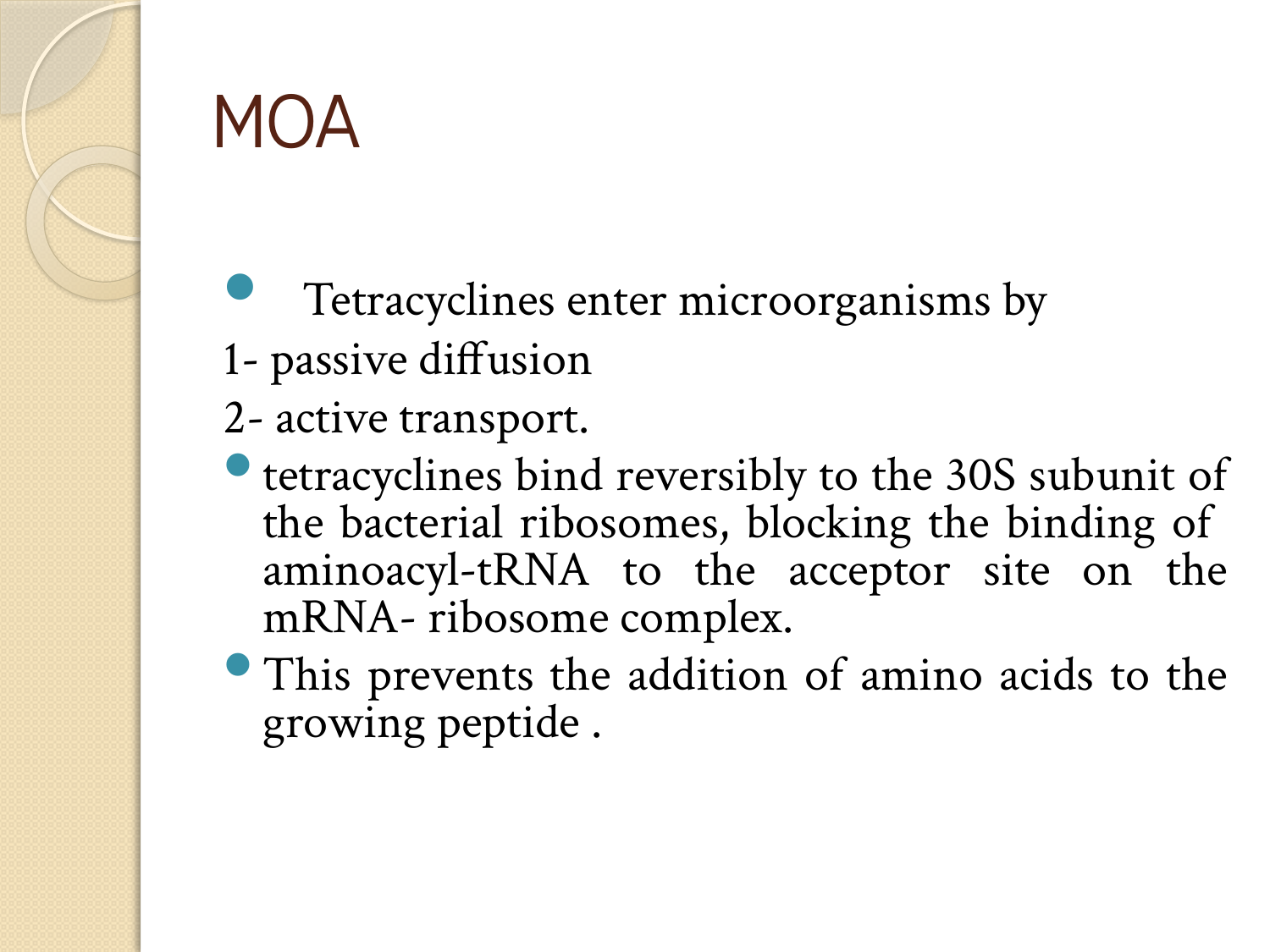

# MOA

  Tetracyclines enter microorganisms by
1- passive diffusion
2- active transport.
tetracyclines bind reversibly to the 30S subunit of the bacterial ribosomes, blocking the binding of  aminoacyl-tRNA to the acceptor site on the mRNA- ribosome complex.
This prevents the addition of amino acids to the growing peptide .